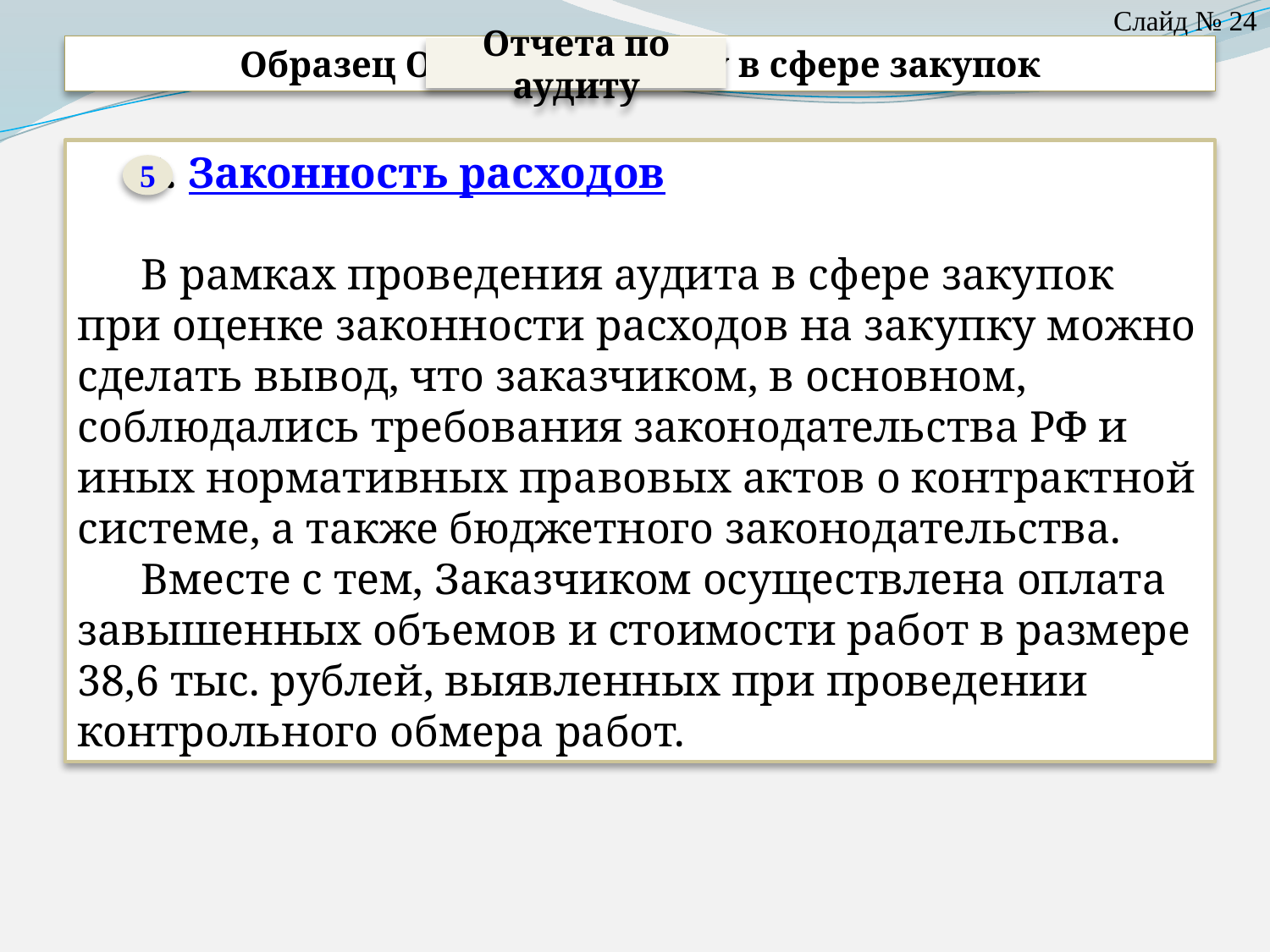

Слайд № 24
Образец Отчета по аудиту в сфере закупок
Отчета по аудиту
5. Законность расходов

В рамках проведения аудита в сфере закупок при оценке законности расходов на закупку можно сделать вывод, что заказчиком, в основном, соблюдались требования законодательства РФ и иных нормативных правовых актов о контрактной системе, а также бюджетного законодательства.
Вместе с тем, Заказчиком осуществлена оплата завышенных объемов и стоимости работ в размере 38,6 тыс. рублей, выявленных при проведении контрольного обмера работ.
5